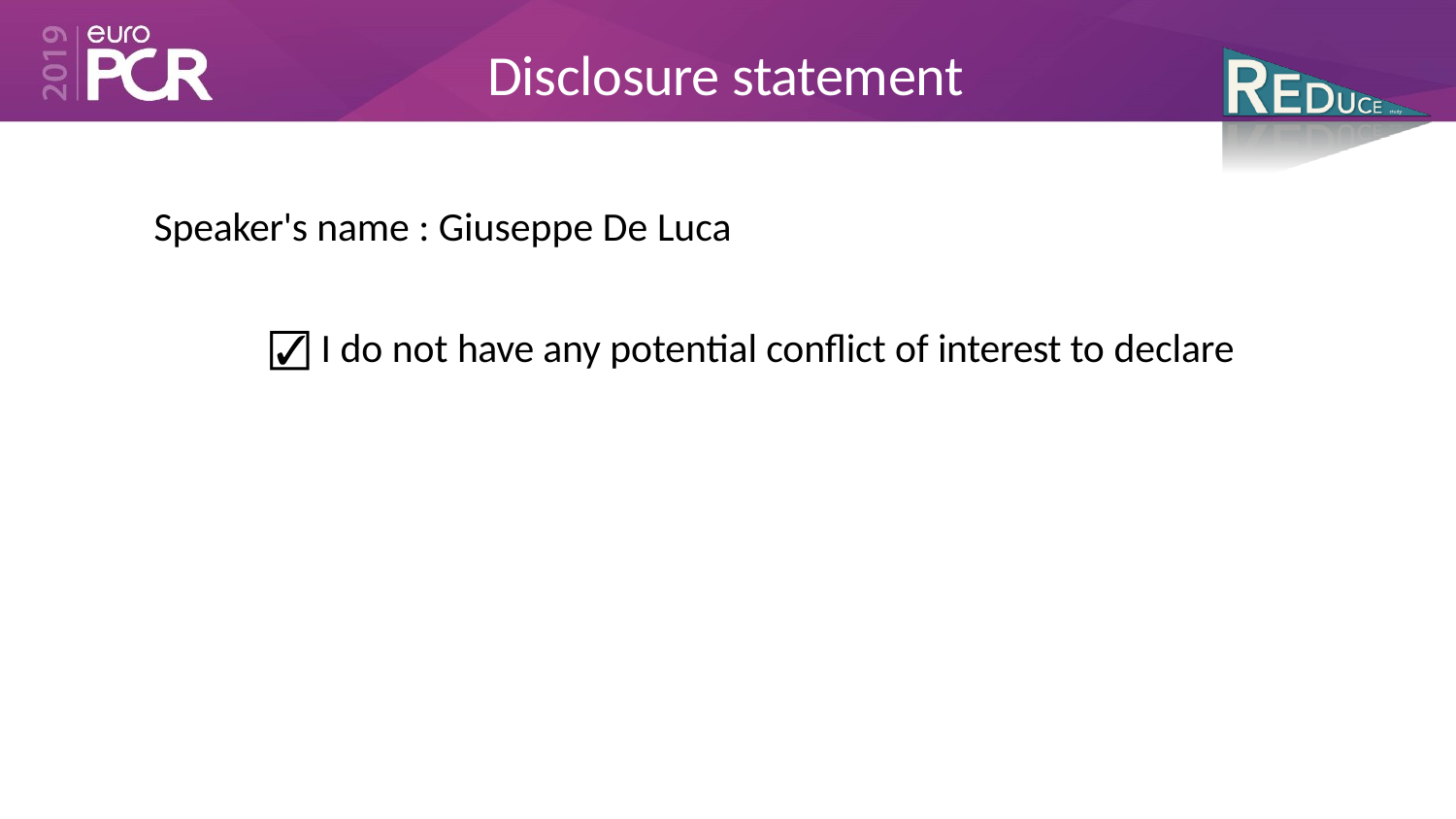

# Disclosure statement

Speaker's name : Giuseppe De Luca

☑ I do not have any potential conflict of interest to declare